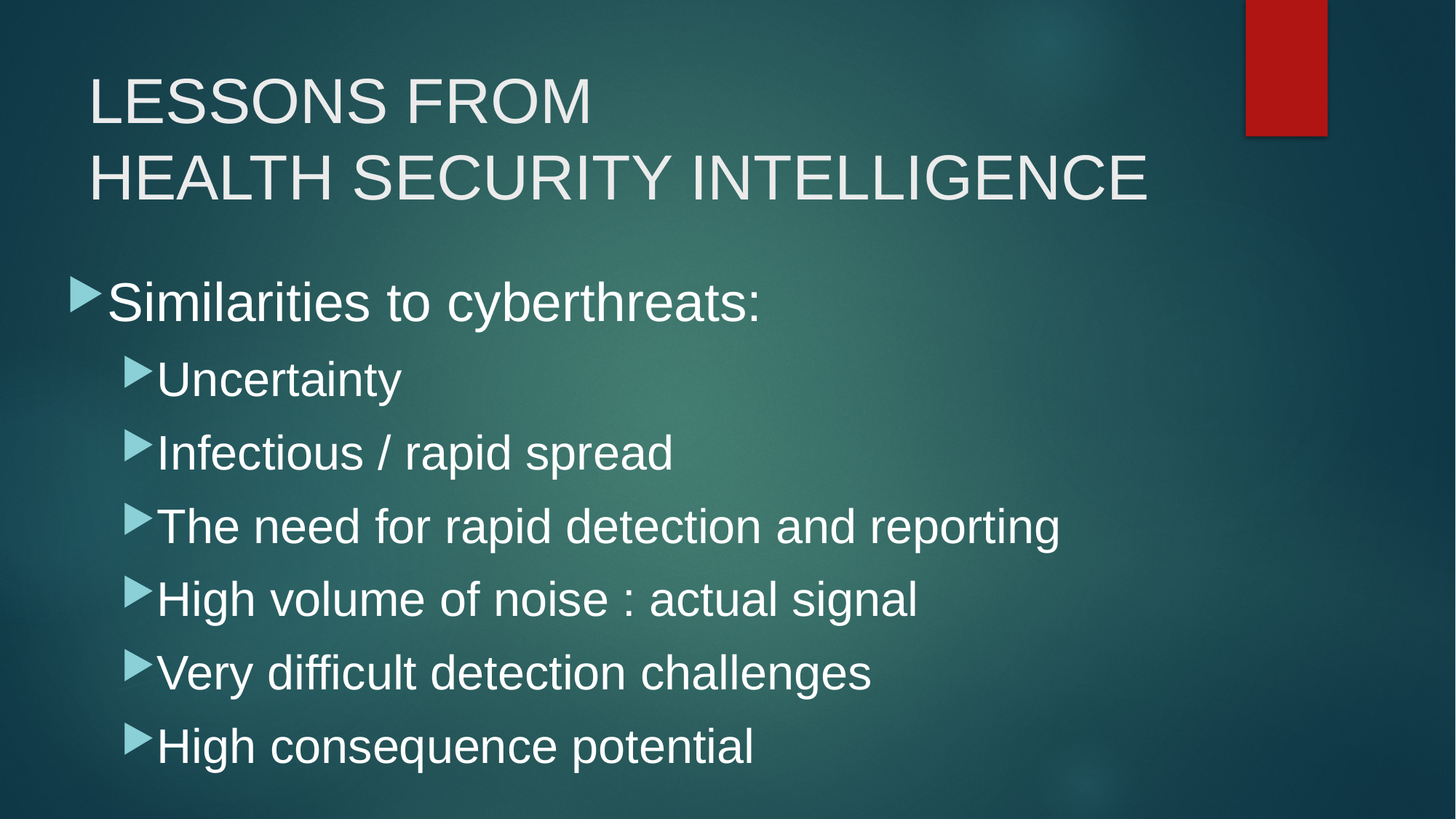

# LESSONS FROM HEALTH SECURITY INTELLIGENCE
Similarities to cyberthreats:
Uncertainty
Infectious / rapid spread
The need for rapid detection and reporting
High volume of noise : actual signal
Very difficult detection challenges
High consequence potential